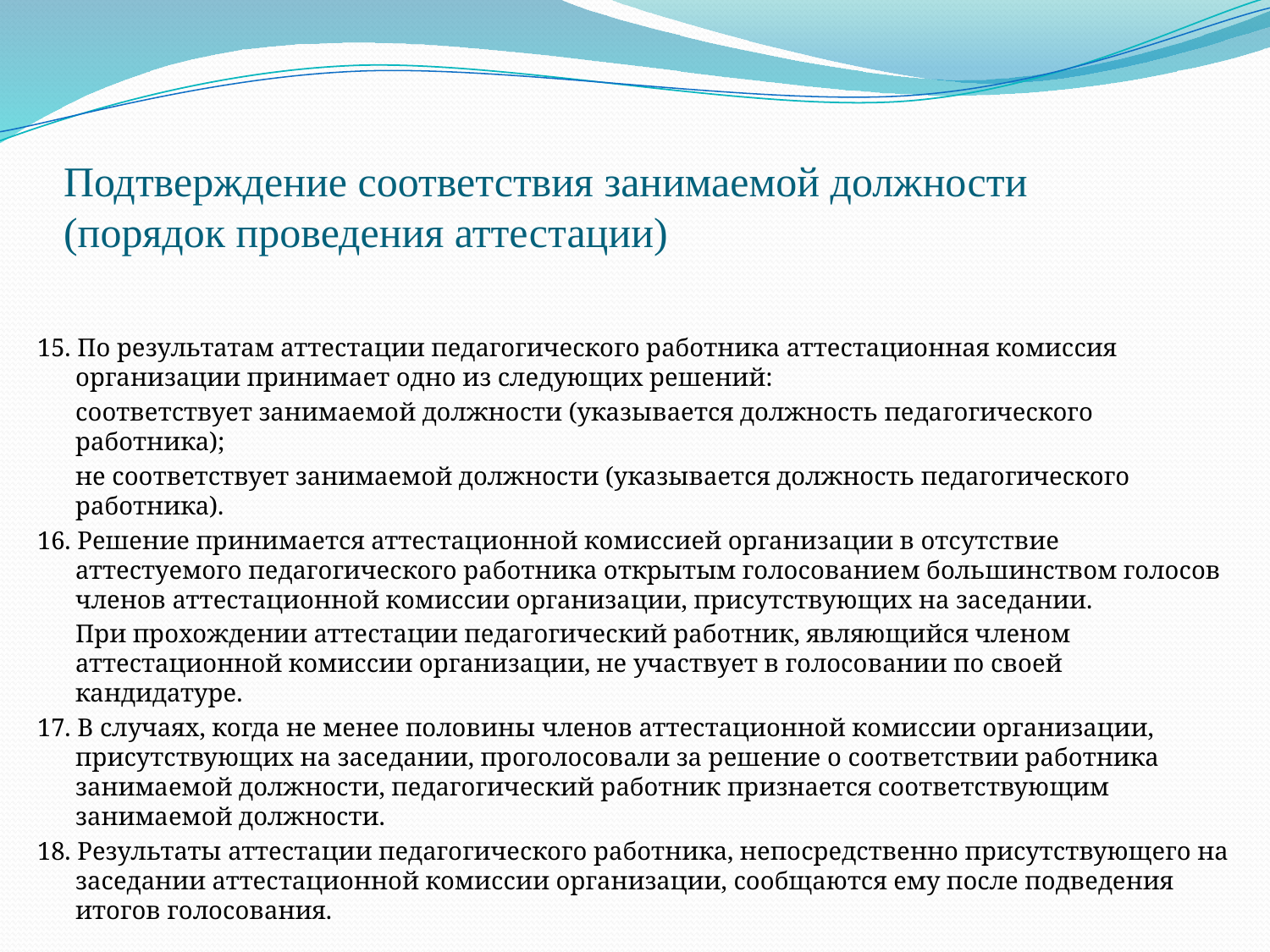

# Подтверждение соответствия занимаемой должности (порядок проведения аттестации)
15. По результатам аттестации педагогического работника аттестационная комиссия организации принимает одно из следующих решений:
      соответствует занимаемой должности (указывается должность педагогического работника);
      не соответствует занимаемой должности (указывается должность педагогического работника).
16. Решение принимается аттестационной комиссией организации в отсутствие аттестуемого педагогического работника открытым голосованием большинством голосов членов аттестационной комиссии организации, присутствующих на заседании.
      При прохождении аттестации педагогический работник, являющийся членом аттестационной комиссии организации, не участвует в голосовании по своей кандидатуре.
17. В случаях, когда не менее половины членов аттестационной комиссии организации, присутствующих на заседании, проголосовали за решение о соответствии работника занимаемой должности, педагогический работник признается соответствующим занимаемой должности.
18. Результаты аттестации педагогического работника, непосредственно присутствующего на заседании аттестационной комиссии организации, сообщаются ему после подведения итогов голосования.